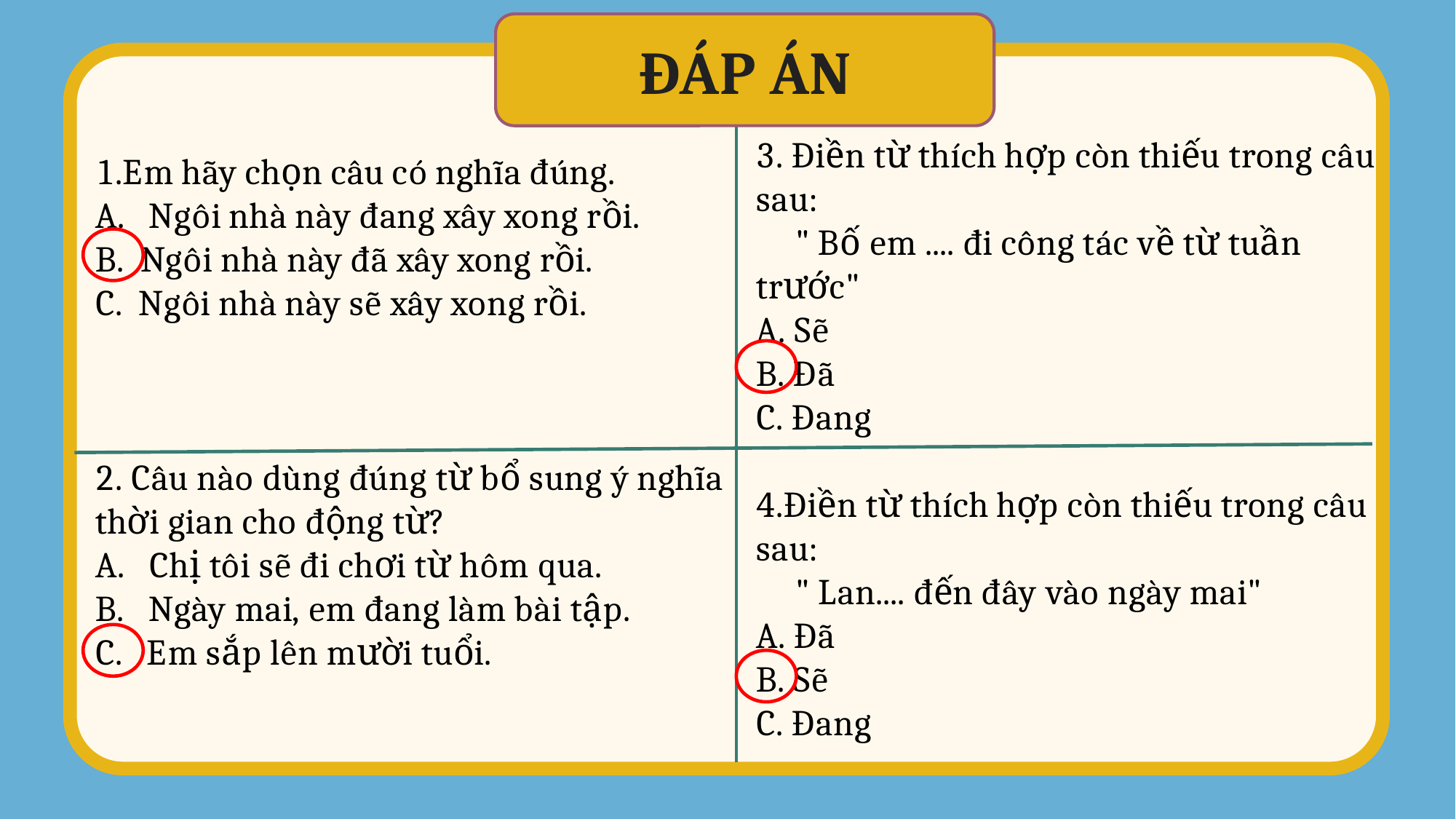

ĐÁP ÁN
3. Điền từ thích hợp còn thiếu trong câu sau:
     " Bố em .... đi công tác về từ tuần trước"
A. Sẽ
B. Đã
C. Đang

4.Điền từ thích hợp còn thiếu trong câu sau:
     " Lan.... đến đây vào ngày mai"
A. Đã
B. Sẽ
C. Đang

1.Em hãy chọn câu có nghĩa đúng.
A.   Ngôi nhà này đang xây xong rồi.
B.  Ngôi nhà này đã xây xong rồi.
C.  Ngôi nhà này sẽ xây xong rồi.

2. Câu nào dùng đúng từ bổ sung ý nghĩa thời gian cho động từ?
A.   Chị tôi sẽ đi chơi từ hôm qua.
B.   Ngày mai, em đang làm bài tập.
C.   Em sắp lên mười tuổi.